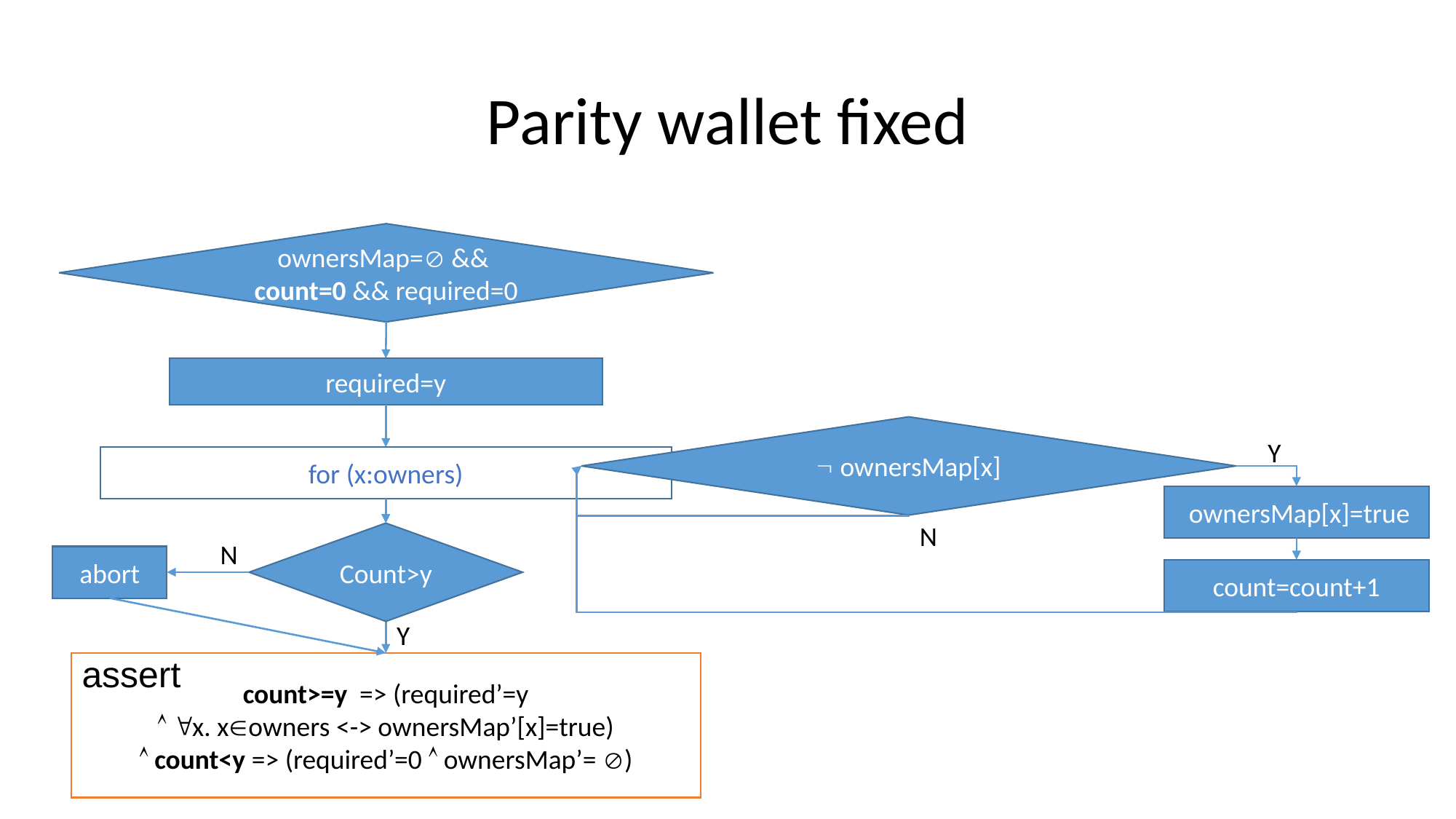

# Parity wallet fixed
ownersMap=∅ &&  count=0 && required=0
required=y
¬ ownersMap[x]
Y
for (x:owners)
 ownersMap[x]=true
N
Count>y
N
abort
count=count+1
Y
assert
count>=y  => (required’=y
∧ ∀x. x∈owners <-> ownersMap’[x]=true)
∧ count<y => (required’=0 ∧ ownersMap’= ∅)